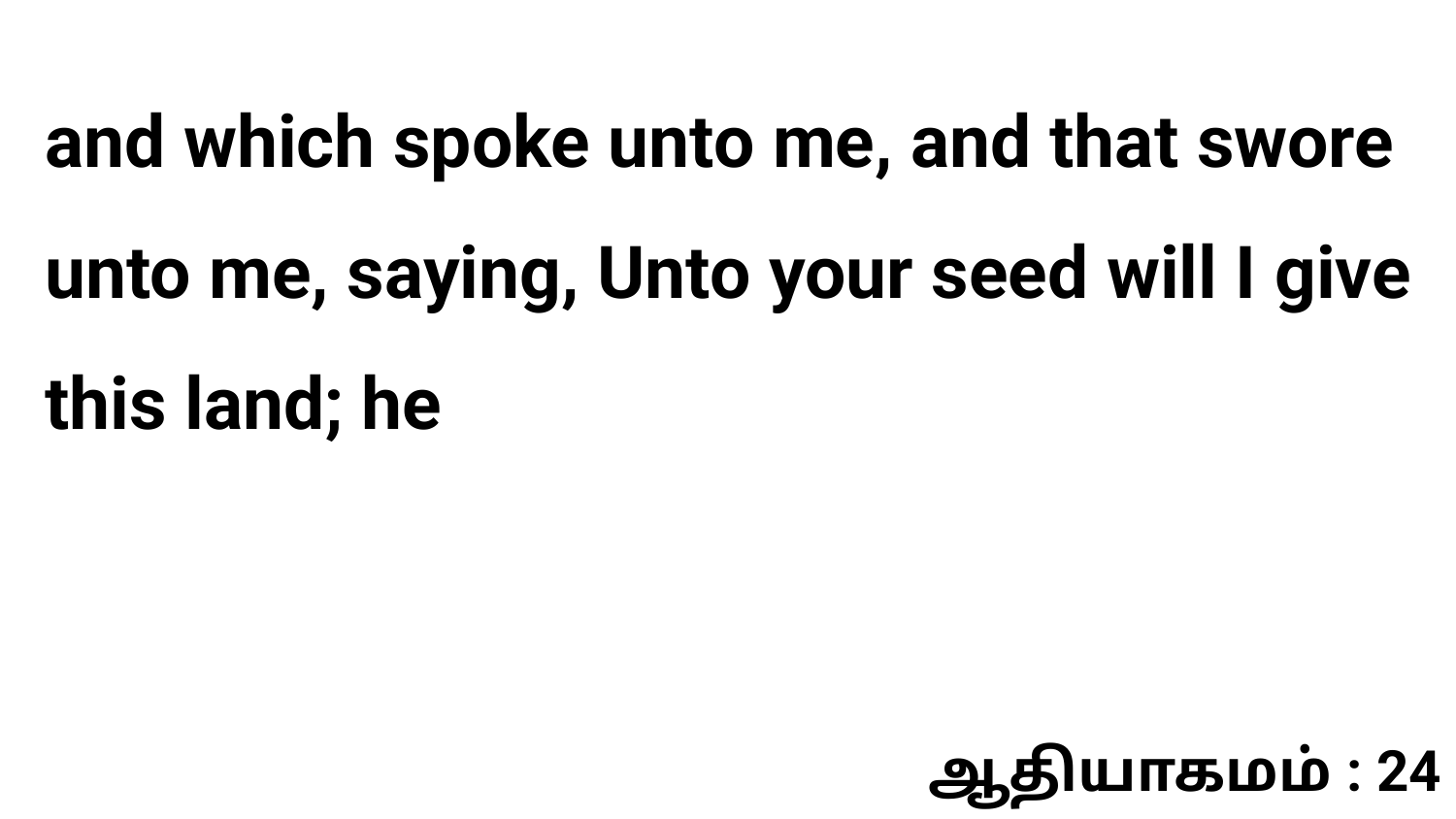

and which spoke unto me, and that swore unto me, saying, Unto your seed will I give this land; he
ஆதியாகமம் : 24